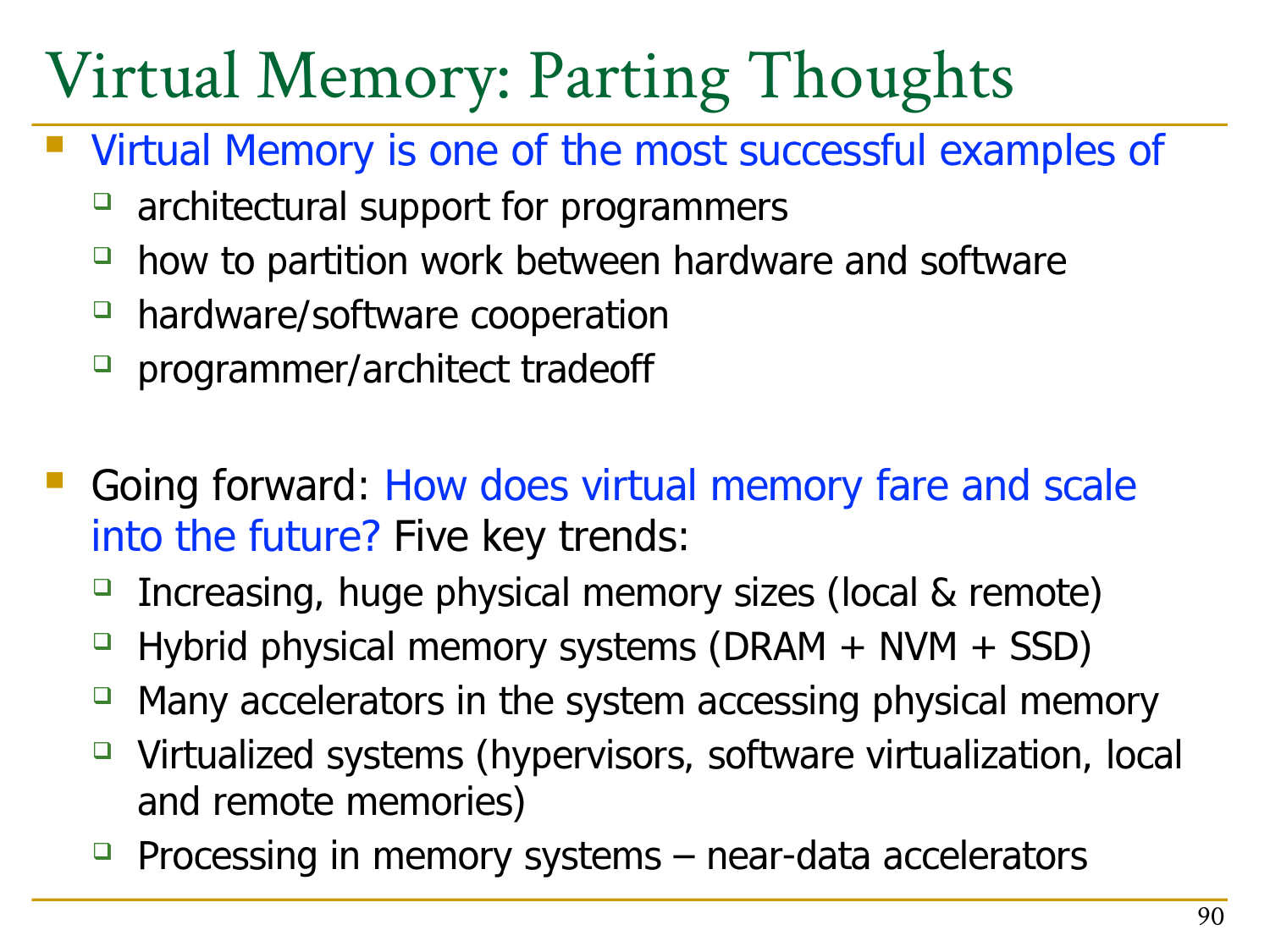

# Virtual Memory: Parting Thoughts
Virtual Memory is one of the most successful examples of
architectural support for programmers
how to partition work between hardware and software
hardware/software cooperation
programmer/architect tradeoff

Going forward: How does virtual memory fare and scale into the future? Five key trends:
Increasing, huge physical memory sizes (local & remote)
Hybrid physical memory systems (DRAM + NVM + SSD)
Many accelerators in the system accessing physical memory
Virtualized systems (hypervisors, software virtualization, local and remote memories)
Processing in memory systems – near-data accelerators

90